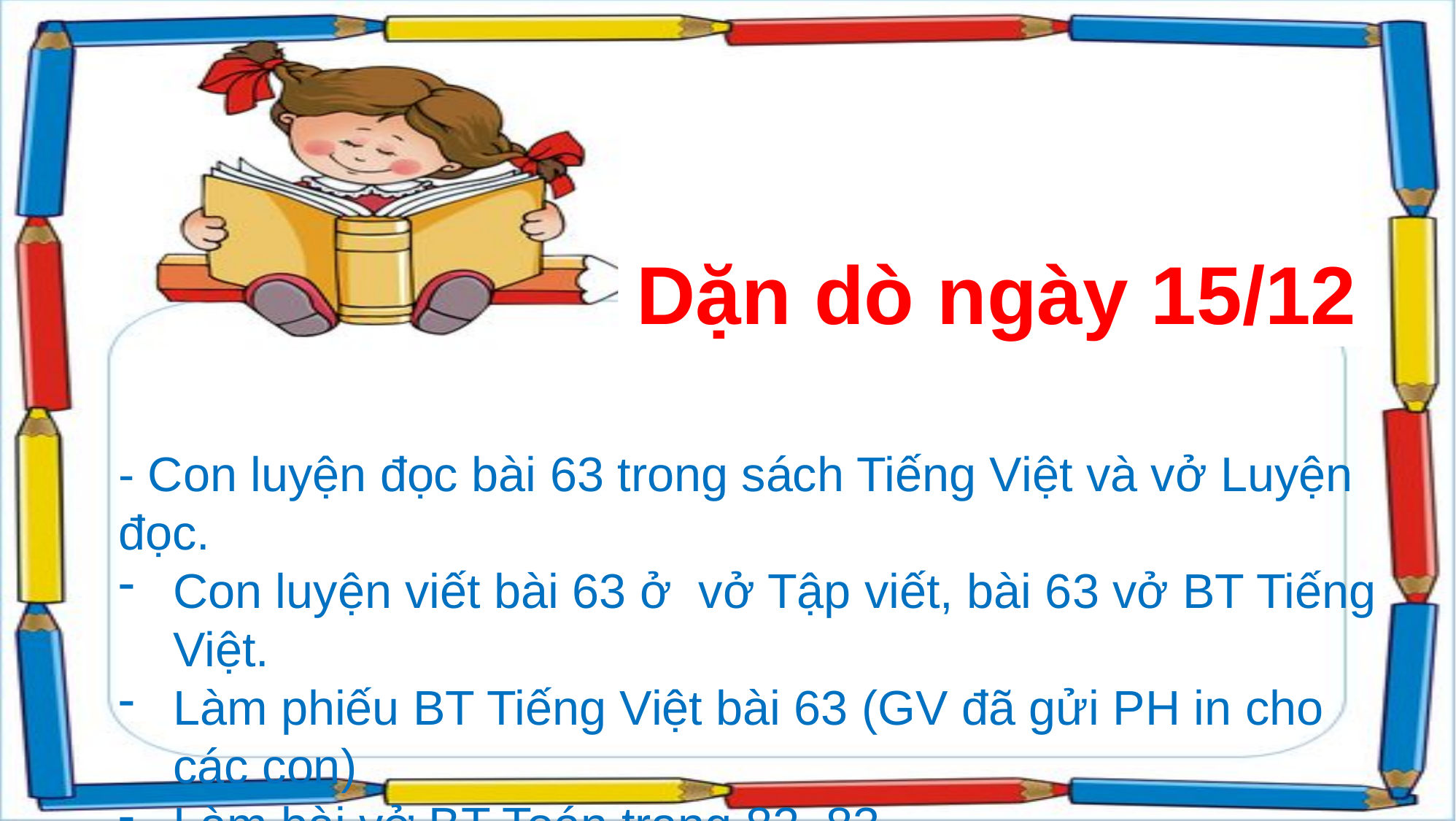

Dặn dò ngày 15/12
- Con luyện đọc bài 63 trong sách Tiếng Việt và vở Luyện đọc.
Con luyện viết bài 63 ở  vở Tập viết, bài 63 vở BT Tiếng Việt.
Làm phiếu BT Tiếng Việt bài 63 (GV đã gửi PH in cho các con)
Làm bài vở BT Toán trang 82, 83.
Tập chép theo mẫu cô gửi.